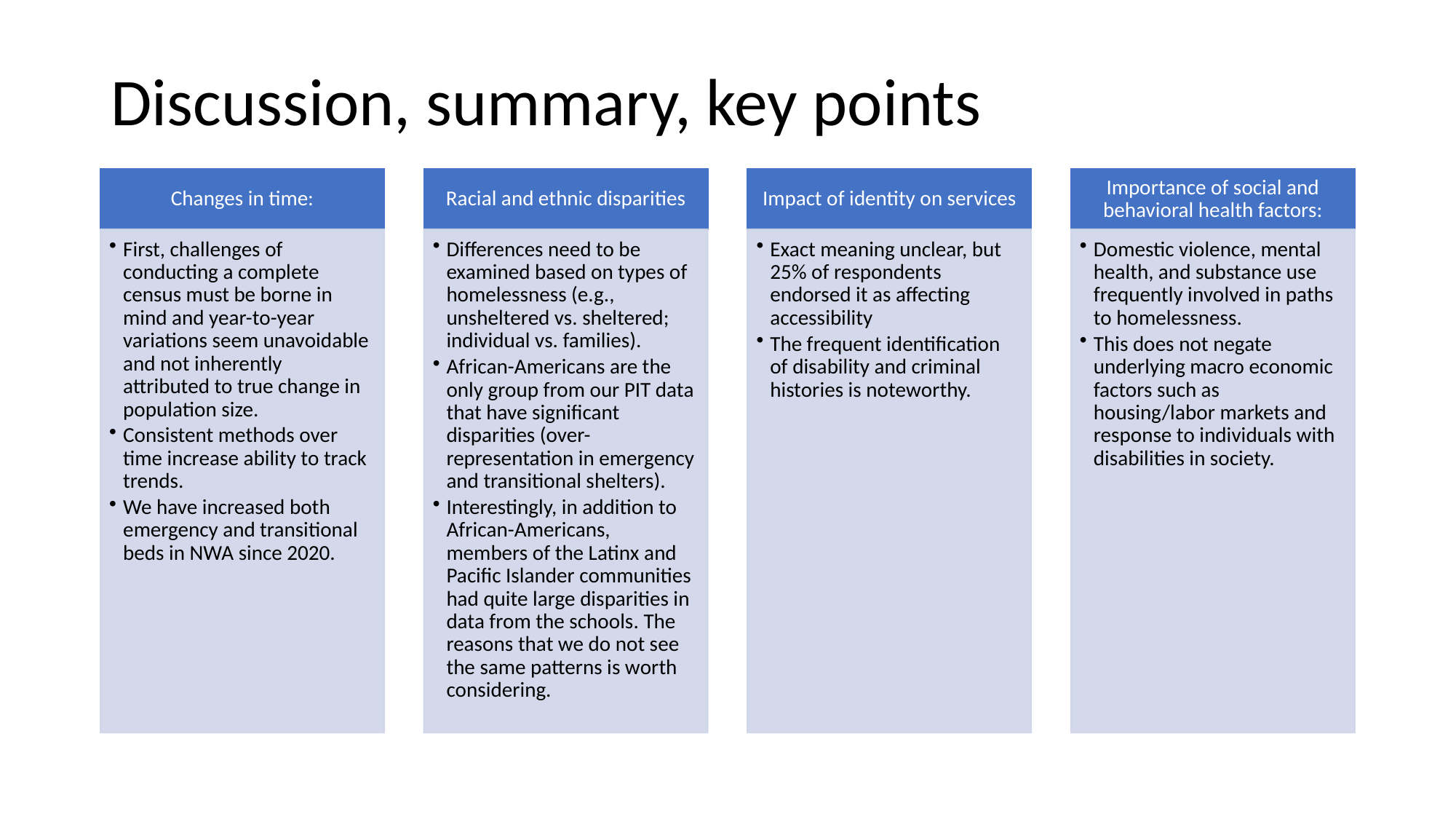

# Discussion, summary, key points
Changes in time:
First, challenges of conducting a complete census must be borne in mind and year-to-year variations seem unavoidable and not inherently attributed to true change in population size.
Consistent methods over time increase ability to track trends.
We have increased both emergency and transitional beds in NWA since 2020.
Racial and ethnic disparities
Differences need to be examined based on types of homelessness (e.g., unsheltered vs. sheltered; individual vs. families).
African-Americans are the only group from our PIT data that have significant disparities (over-representation in emergency and transitional shelters).
Interestingly, in addition to African-Americans, members of the Latinx and Pacific Islander communities had quite large disparities in data from the schools. The reasons that we do not see the same patterns is worth considering.
Impact of identity on services
Exact meaning unclear, but 25% of respondents endorsed it as affecting accessibility
The frequent identification of disability and criminal histories is noteworthy.
Importance of social and behavioral health factors:
Domestic violence, mental health, and substance use frequently involved in paths to homelessness.
This does not negate underlying macro economic factors such as housing/labor markets and response to individuals with disabilities in society.